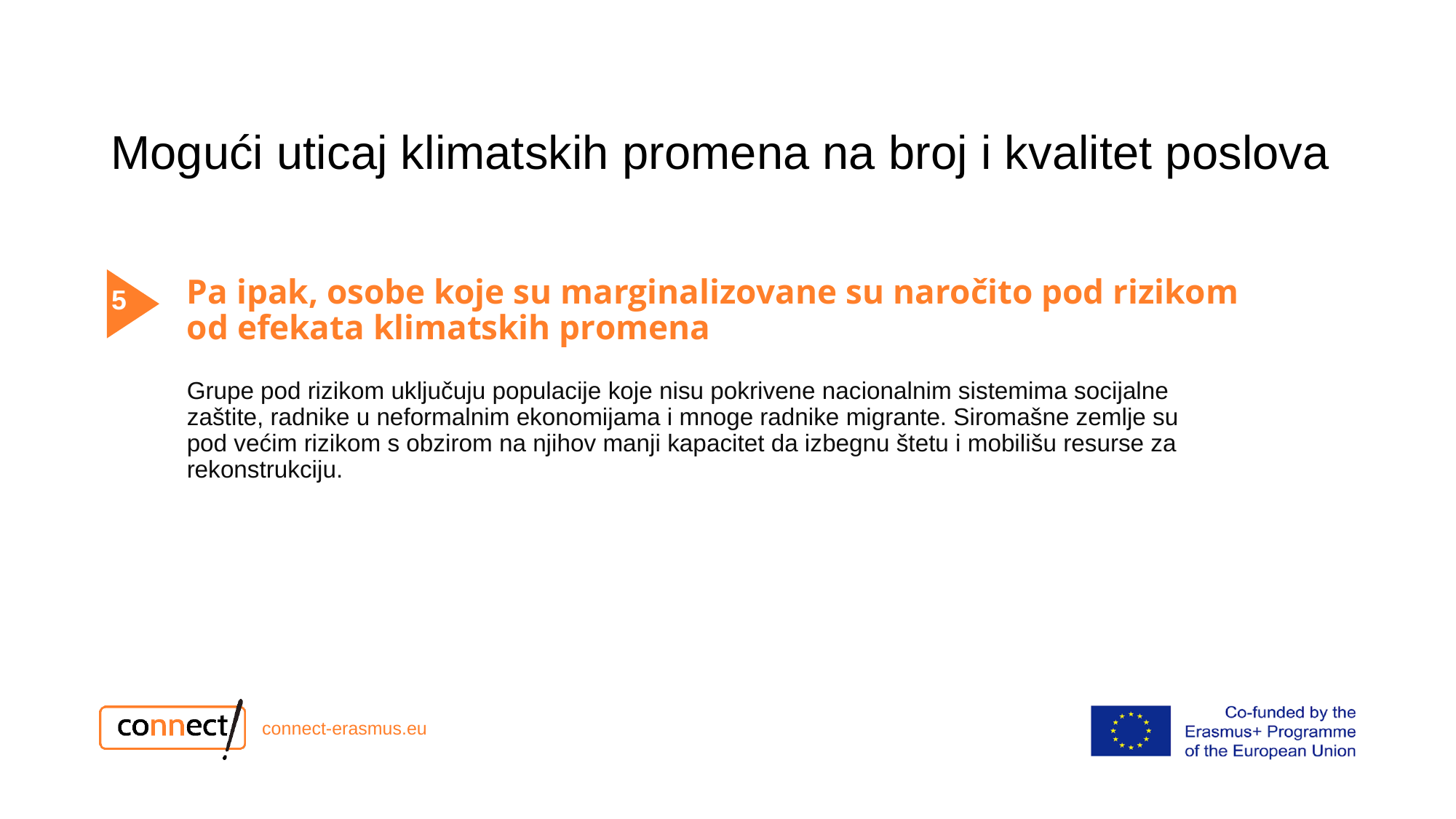

# Mogući uticaj klimatskih promena na broj i kvalitet poslova
3
Pa ipak, osobe koje su marginalizovane su naročito pod rizikom od efekata klimatskih promena
5

2
Grupe pod rizikom uključuju populacije koje nisu pokrivene nacionalnim sistemima socijalne zaštite, radnike u neformalnim ekonomijama i mnoge radnike migrante. Siromašne zemlje su pod većim rizikom s obzirom na njihov manji kapacitet da izbegnu štetu i mobilišu resurse za rekonstrukciju.
connect-erasmus.eu